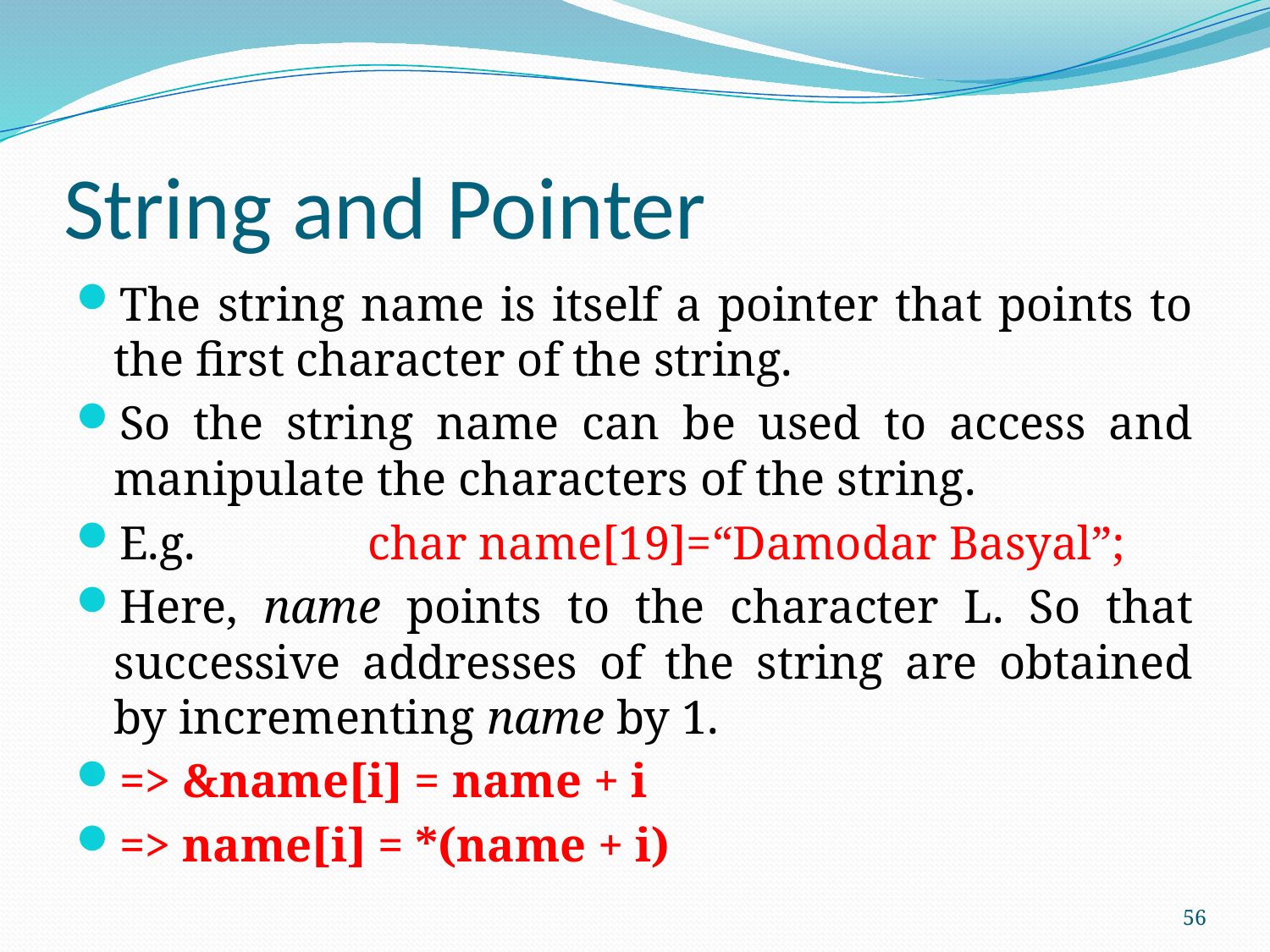

# String and Pointer
The string name is itself a pointer that points to the first character of the string.
So the string name can be used to access and manipulate the characters of the string.
E.g. 		char name[19]=“Damodar Basyal”;
Here, name points to the character L. So that successive addresses of the string are obtained by incrementing name by 1.
=> &name[i] = name + i
=> name[i] = *(name + i)
56